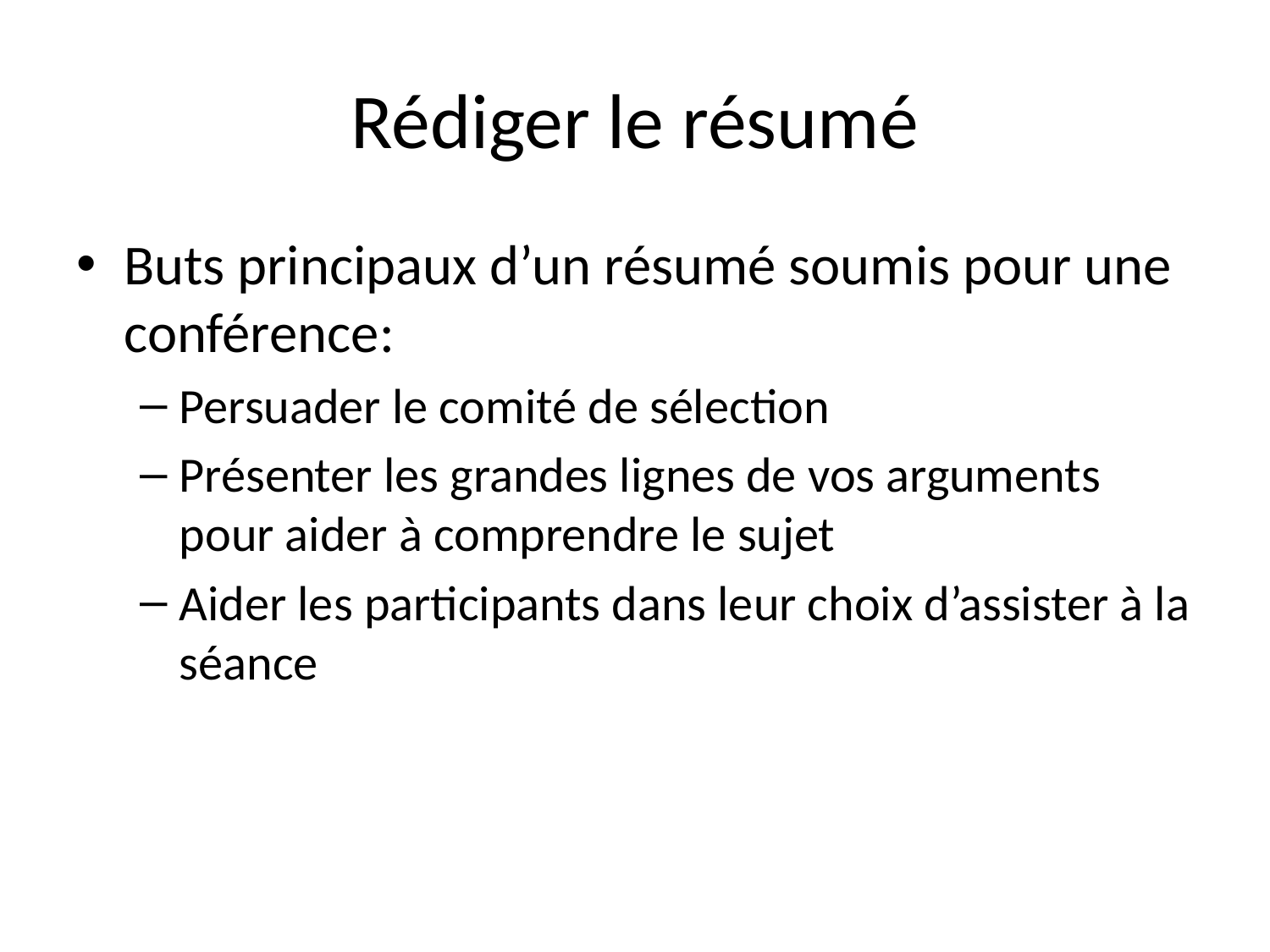

# Rédiger le résumé
Buts principaux d’un résumé soumis pour une conférence:
Persuader le comité de sélection
Présenter les grandes lignes de vos arguments pour aider à comprendre le sujet
Aider les participants dans leur choix d’assister à la séance